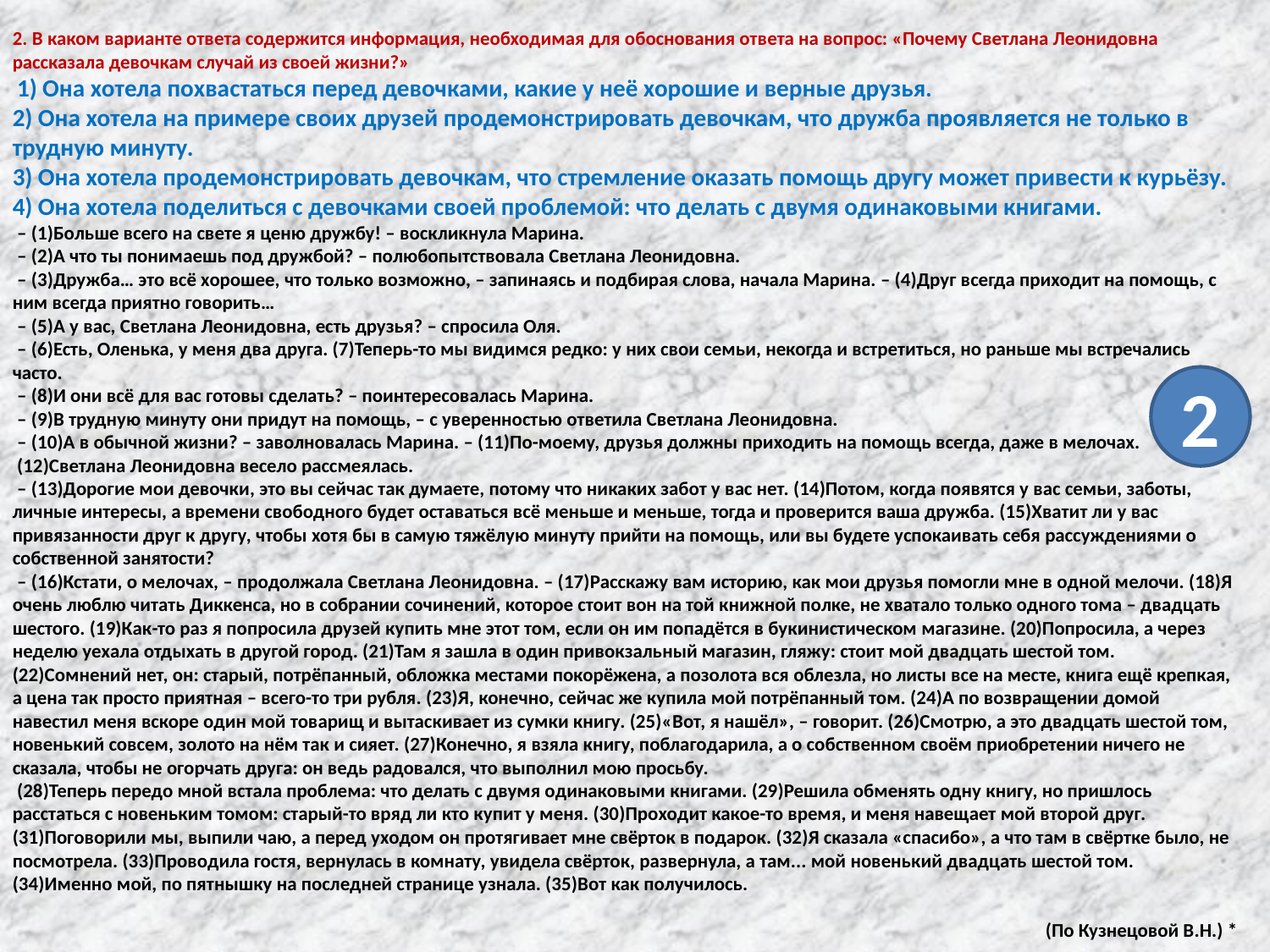

2. В каком варианте ответа содержится информация, необходимая для обоснования ответа на вопрос: «Почему Светлана Леонидовна рассказала девочкам случай из своей жизни?»
 1) Она хотела похвастаться перед девочками, какие у неё хорошие и верные друзья.
2) Она хотела на примере своих друзей продемонстрировать девочкам, что дружба проявляется не только в трудную минуту.
3) Она хотела продемонстрировать девочкам, что стремление оказать помощь другу может привести к курьёзу.
4) Она хотела поделиться с девочками своей проблемой: что делать с двумя одинаковыми книгами.
 – (1)Больше всего на свете я ценю дружбу! – воскликнула Марина.
 – (2)А что ты понимаешь под дружбой? – полюбопытствовала Светлана Леонидовна.
 – (3)Дружба… это всё хорошее, что только возможно, – запинаясь и подбирая слова, начала Марина. – (4)Друг всегда приходит на помощь, с ним всегда приятно говорить…
 – (5)А у вас, Светлана Леонидовна, есть друзья? – спросила Оля.
 – (6)Есть, Оленька, у меня два друга. (7)Теперь-то мы видимся редко: у них свои семьи, некогда и встретиться, но раньше мы встречались часто.
 – (8)И они всё для вас готовы сделать? – поинтересовалась Марина.
 – (9)В трудную минуту они придут на помощь, – с уверенностью ответила Светлана Леонидовна.
 – (10)А в обычной жизни? – заволновалась Марина. – (11)По-моему, друзья должны приходить на помощь всегда, даже в мелочах.
 (12)Светлана Леонидовна весело рассмеялась.
 – (13)Дорогие мои девочки, это вы сейчас так думаете, потому что никаких забот у вас нет. (14)Потом, когда появятся у вас семьи, заботы, личные интересы, а времени свободного будет оставаться всё меньше и меньше, тогда и проверится ваша дружба. (15)Хватит ли у вас привязанности друг к другу, чтобы хотя бы в самую тяжёлую минуту прийти на помощь, или вы будете успокаивать себя рассуждениями о собственной занятости?
 – (16)Кстати, о мелочах, – продолжала Светлана Леонидовна. – (17)Расскажу вам историю, как мои друзья помогли мне в одной мелочи. (18)Я очень люблю читать Диккенса, но в собрании сочинений, которое стоит вон на той книжной полке, не хватало только одного тома – двадцать шестого. (19)Как-то раз я попросила друзей купить мне этот том, если он им попадётся в букинистическом магазине. (20)Попросила, а через неделю уехала отдыхать в другой город. (21)Там я зашла в один привокзальный магазин, гляжу: стоит мой двадцать шестой том. (22)Сомнений нет, он: старый, потрёпанный, обложка местами покорёжена, а позолота вся облезла, но листы все на месте, книга ещё крепкая, а цена так просто приятная – всего-то три рубля. (23)Я, конечно, сейчас же купила мой потрёпанный том. (24)А по возвращении домой навестил меня вскоре один мой товарищ и вытаскивает из сумки книгу. (25)«Вот, я нашёл», – говорит. (26)Смотрю, а это двадцать шестой том, новенький совсем, золото на нём так и сияет. (27)Конечно, я взяла книгу, поблагодарила, а о собственном своём приобретении ничего не сказала, чтобы не огорчать друга: он ведь радовался, что выполнил мою просьбу.
 (28)Теперь передо мной встала проблема: что делать с двумя одинаковыми книгами. (29)Решила обменять одну книгу, но пришлось расстаться с новеньким томом: старый-то вряд ли кто купит у меня. (30)Проходит какое-то время, и меня навещает мой второй друг. (31)Поговорили мы, выпили чаю, а перед уходом он протягивает мне свёрток в подарок. (32)Я сказала «спасибо», а что там в свёртке было, не посмотрела. (33)Проводила гостя, вернулась в комнату, увидела свёрток, развернула, а там... мой новенький двадцать шестой том. (34)Именно мой, по пятнышку на последней странице узнала. (35)Вот как получилось.

(По Кузнецовой В.Н.) *

2